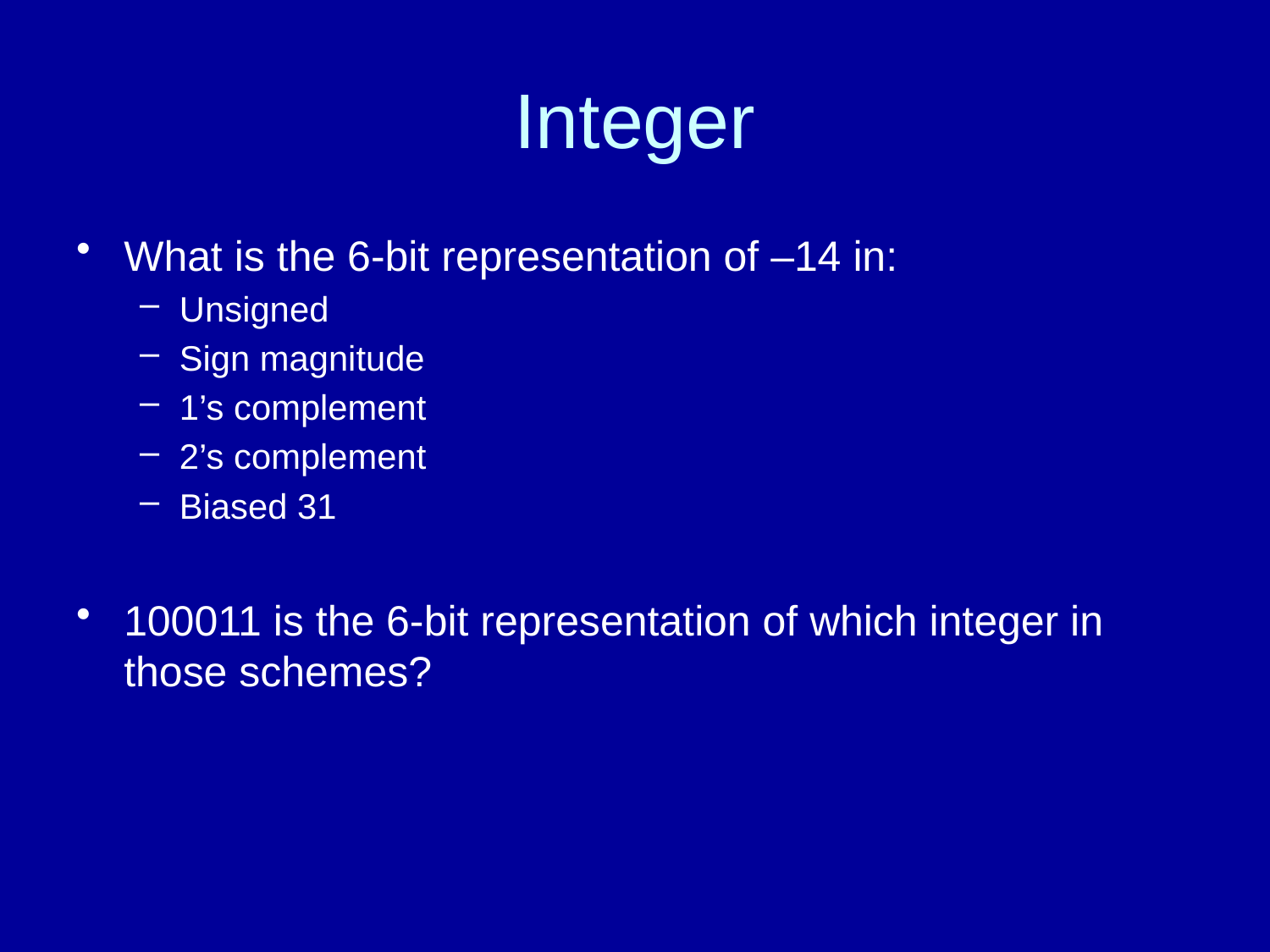

# Integer
What is the 6-bit representation of –14 in:
Unsigned
Sign magnitude
1’s complement
2’s complement
Biased 31

100011 is the 6-bit representation of which integer in those schemes?